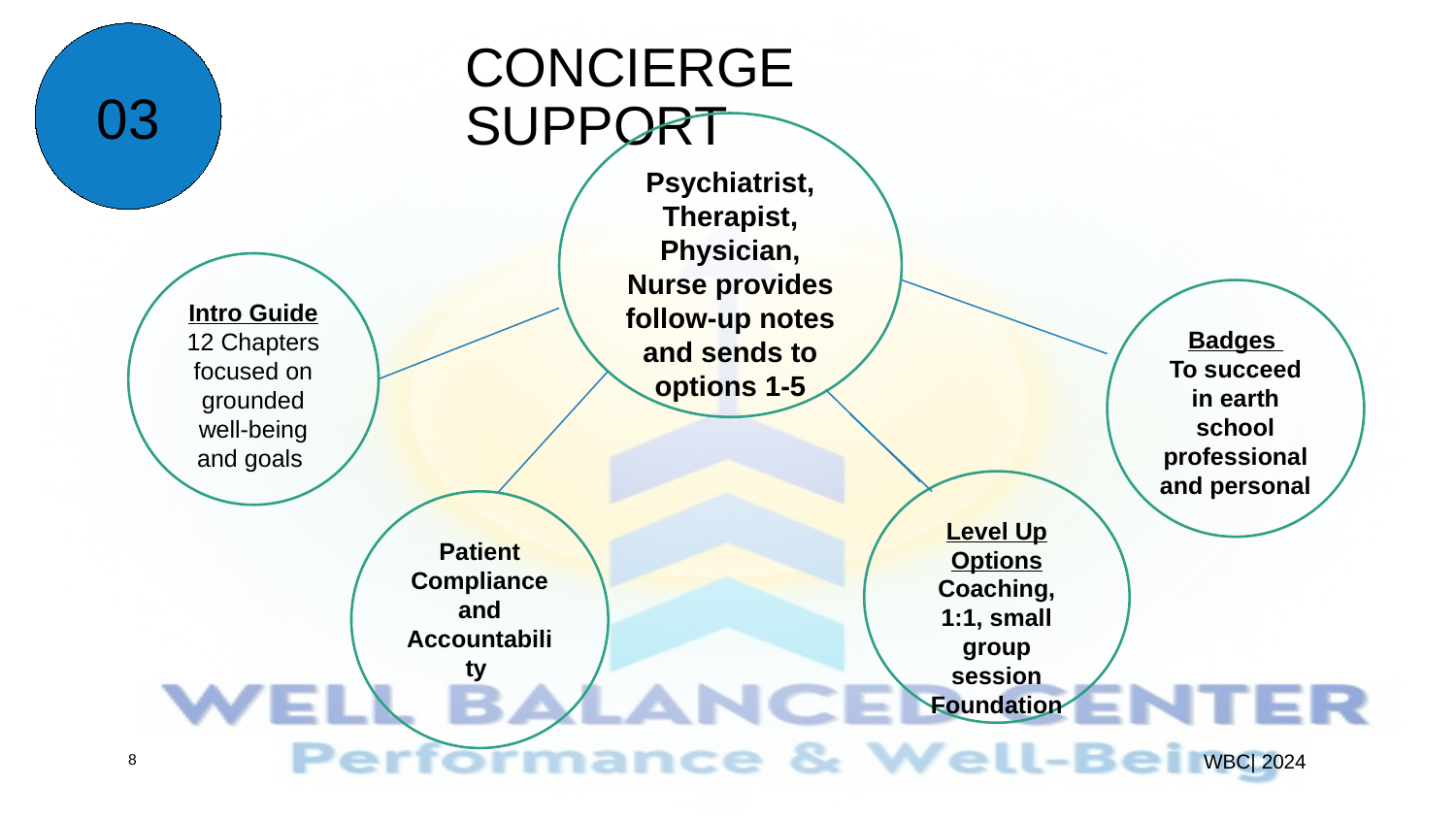

03
# Concierge support
Psychiatrist, Therapist, Physician, Nurse provides follow-up notes and sends to options 1-5
Intro Guide
12 Chapters focused on grounded well-being and goals
Badges
To succeed in earth school professional and personal

Level Up Options
Coaching, 1:1, small group session Foundation

Patient Compliance and Accountability

8
WBC| 2024